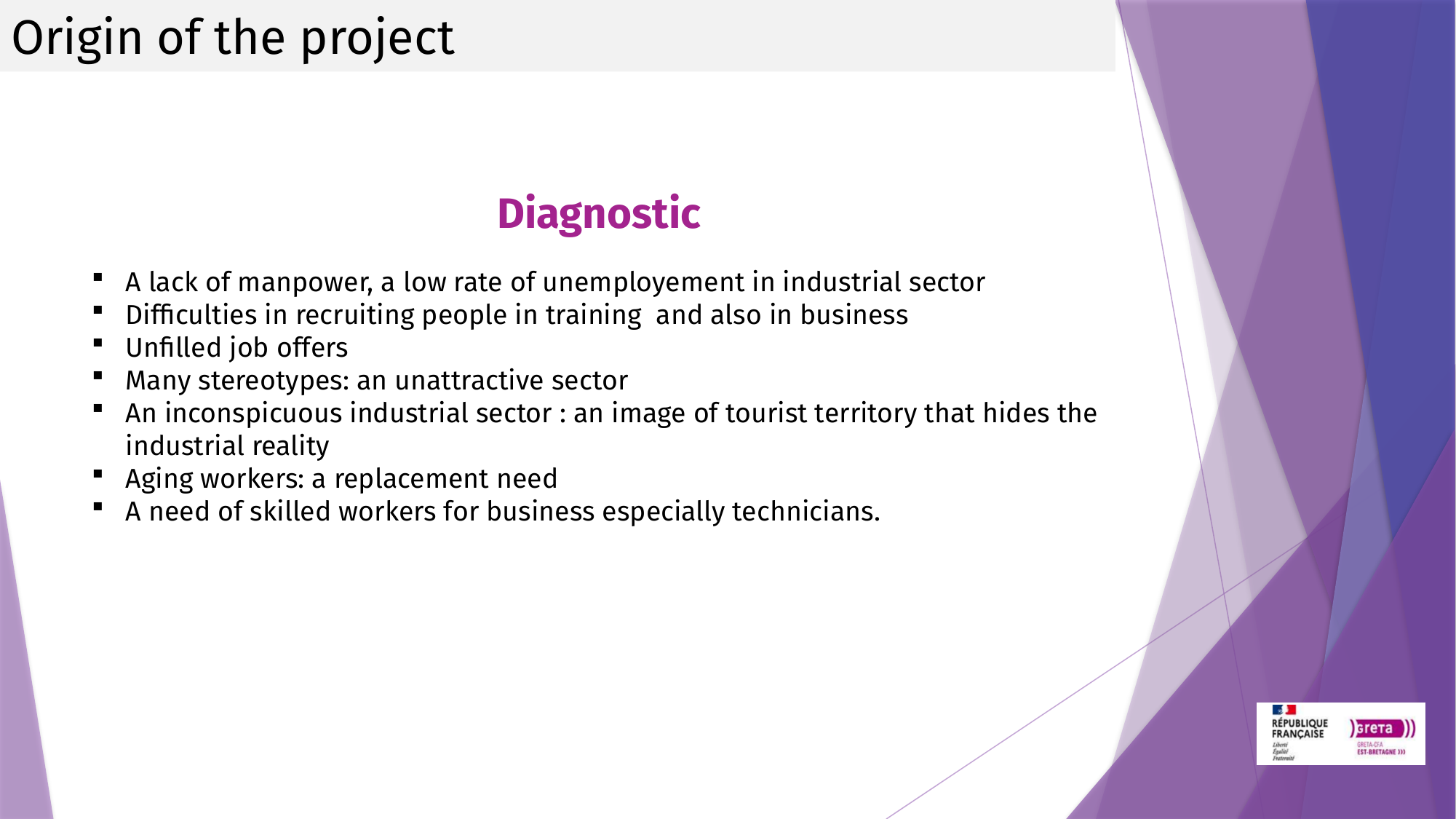

# Origin of the project
Diagnostic

A lack of manpower, a low rate of unemployement in industrial sector
Difficulties in recruiting people in training  and also in business
Unfilled job offers
Many stereotypes: an unattractive sector
An inconspicuous industrial sector : an image of tourist territory that hides the industrial reality
Aging workers: a replacement need
A need of skilled workers for business especially technicians.